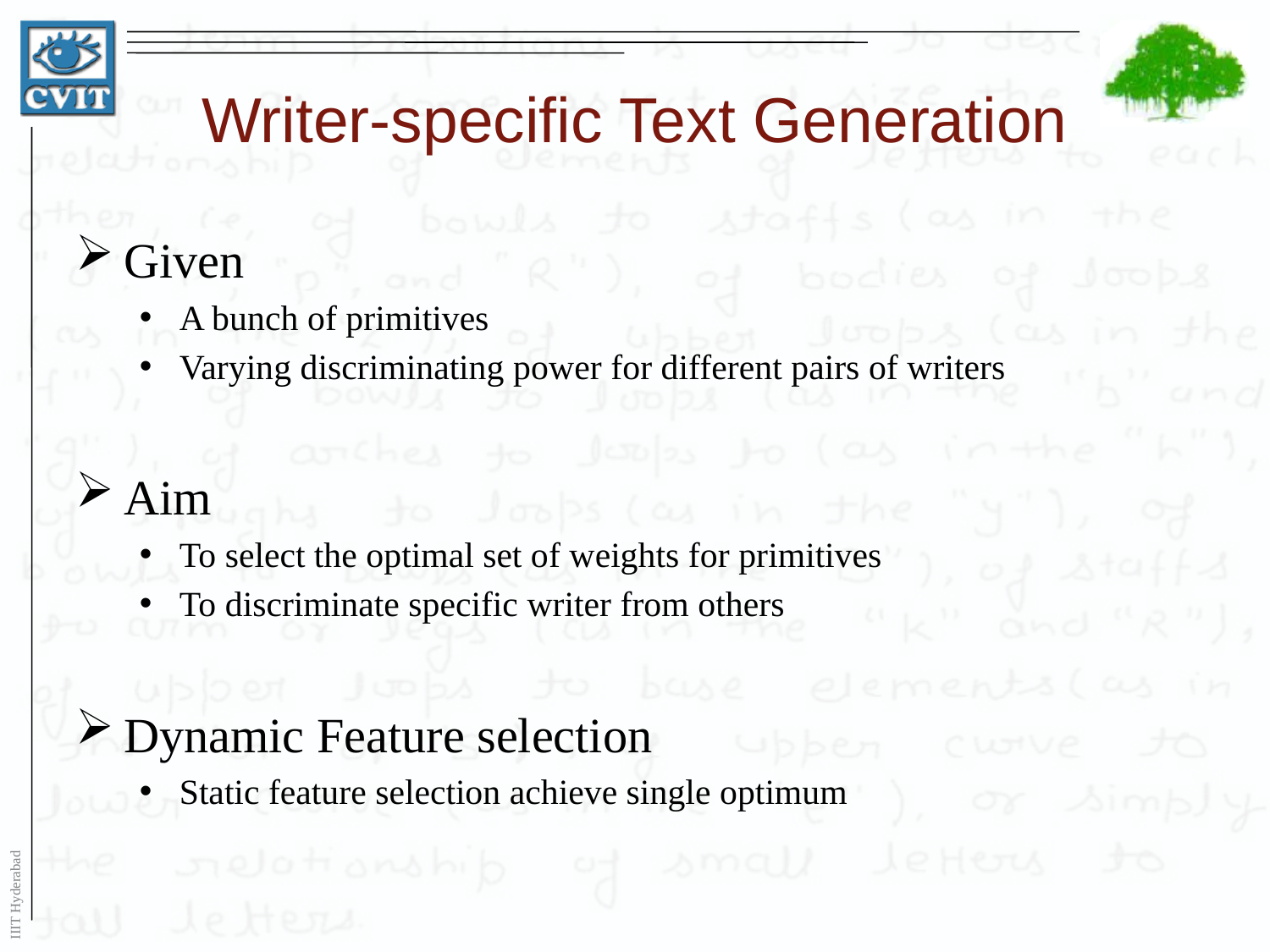

# Writer-specific Text Generation
Given
A bunch of primitives
Varying discriminating power for different pairs of writers

Aim
To select the optimal set of weights for primitives
To discriminate specific writer from others

Dynamic Feature selection
Static feature selection achieve single optimum